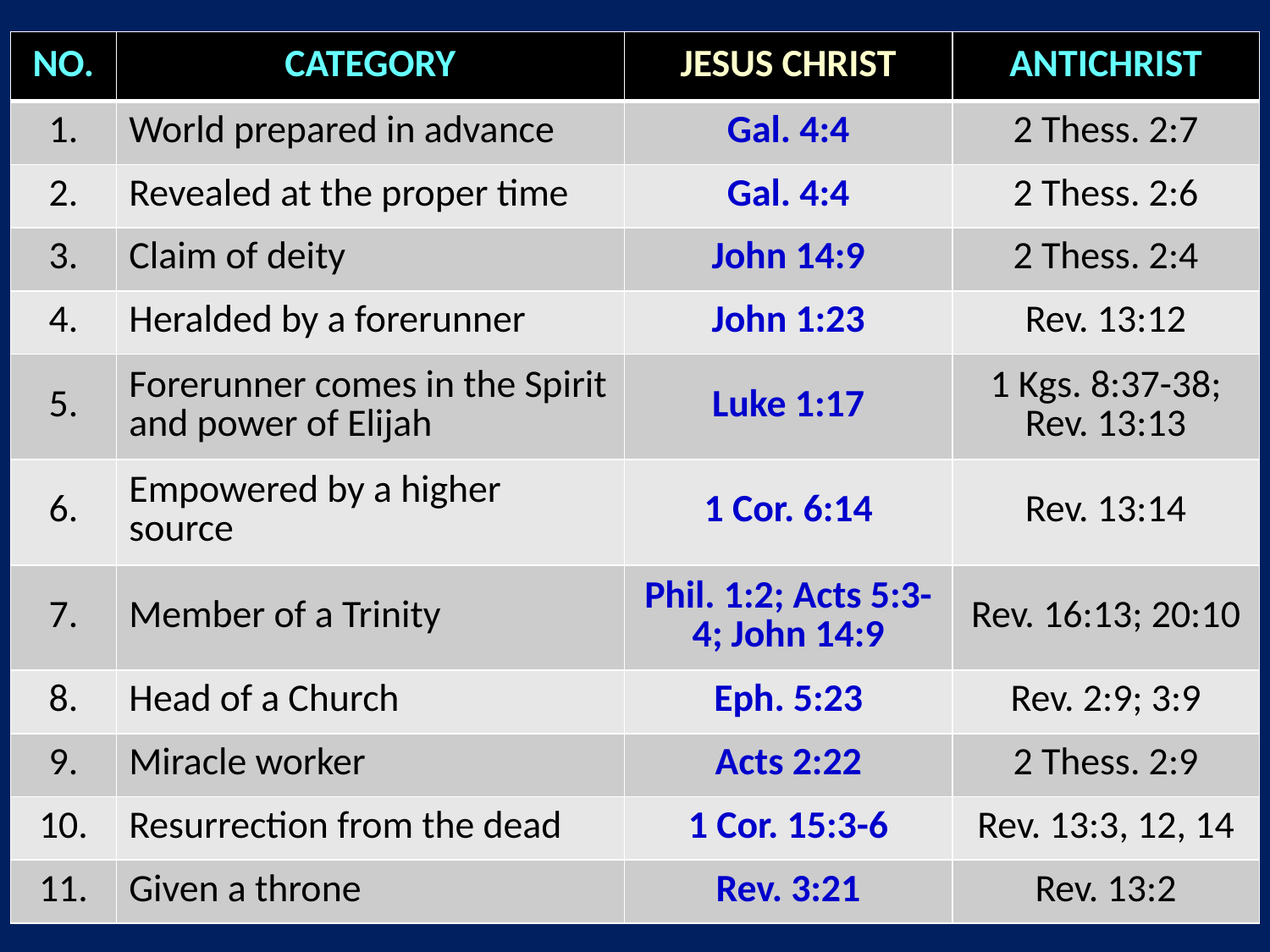

| NO. | CATEGORY | JESUS CHRIST | ANTICHRIST |
| --- | --- | --- | --- |
| 1. | World prepared in advance | Gal. 4:4 | 2 Thess. 2:7 |
| 2. | Revealed at the proper time | Gal. 4:4 | 2 Thess. 2:6 |
| 3. | Claim of deity | John 14:9 | 2 Thess. 2:4 |
| 4. | Heralded by a forerunner | John 1:23 | Rev. 13:12 |
| 5. | Forerunner comes in the Spirit and power of Elijah | Luke 1:17 | 1 Kgs. 8:37-38; Rev. 13:13 |
| 6. | Empowered by a higher source | 1 Cor. 6:14 | Rev. 13:14 |
| 7. | Member of a Trinity | Phil. 1:2; Acts 5:3-4; John 14:9 | Rev. 16:13; 20:10 |
| 8. | Head of a Church | Eph. 5:23 | Rev. 2:9; 3:9 |
| 9. | Miracle worker | Acts 2:22 | 2 Thess. 2:9 |
| 10. | Resurrection from the dead | 1 Cor. 15:3-6 | Rev. 13:3, 12, 14 |
| 11. | Given a throne | Rev. 3:21 | Rev. 13:2 |